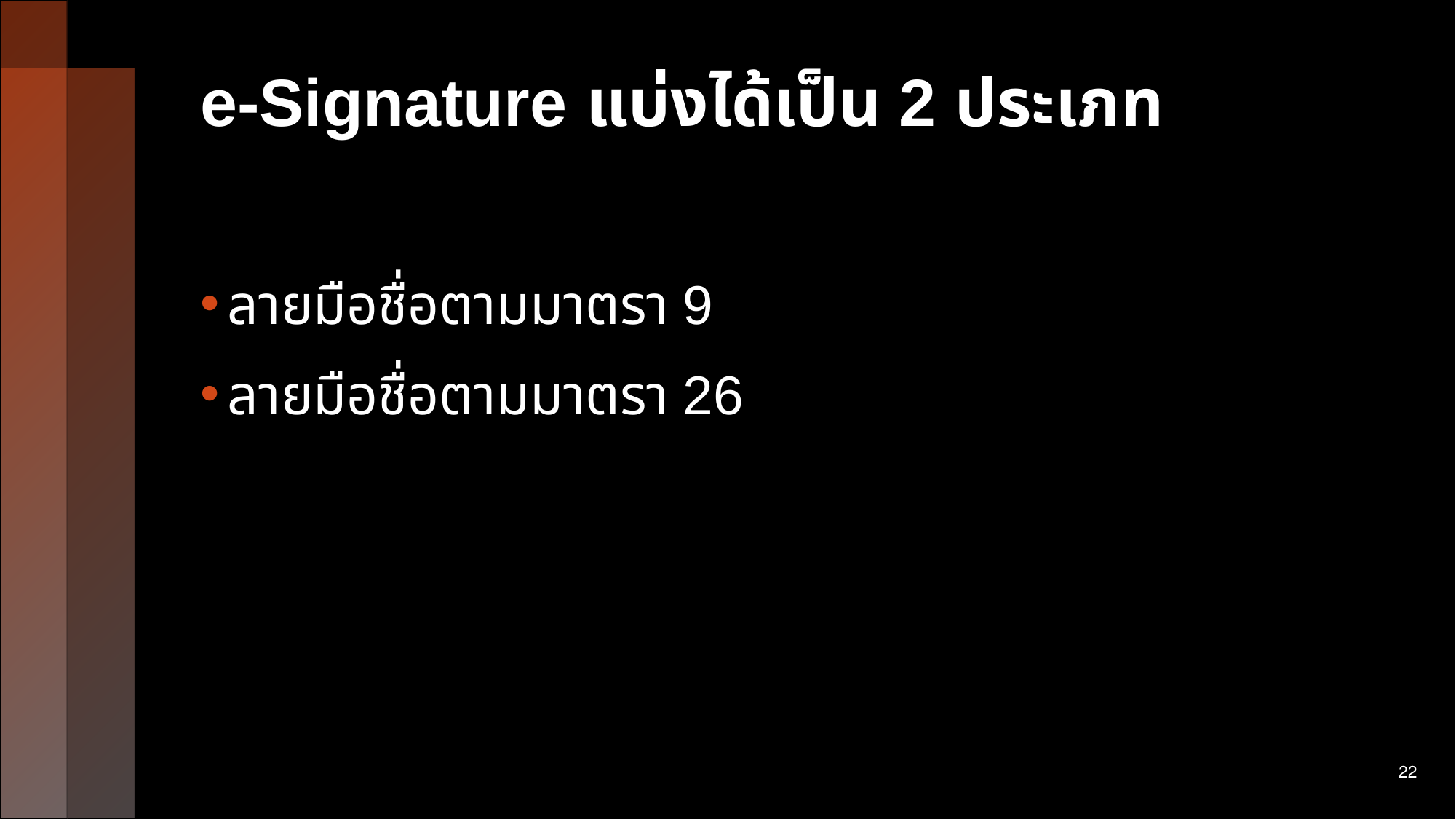

# e-Signature แบ่งได้เป็น 2 ประเภท
ลายมือชื่อตามมาตรา 9
ลายมือชื่อตามมาตรา 26
22